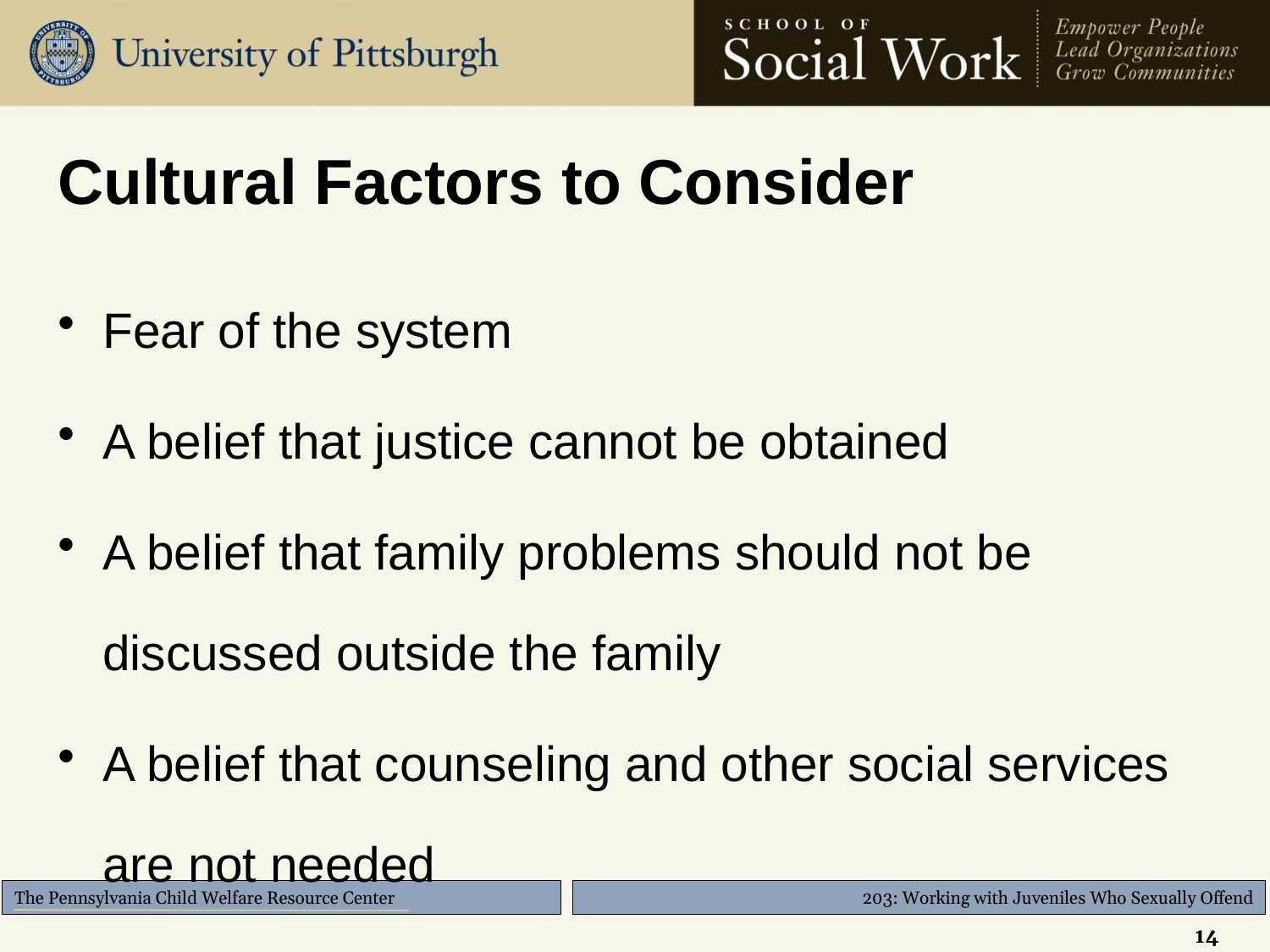

# Cultural Factors to Consider
Fear of the system
A belief that justice cannot be obtained
A belief that family problems should not be discussed outside the family
A belief that counseling and other social services are not needed